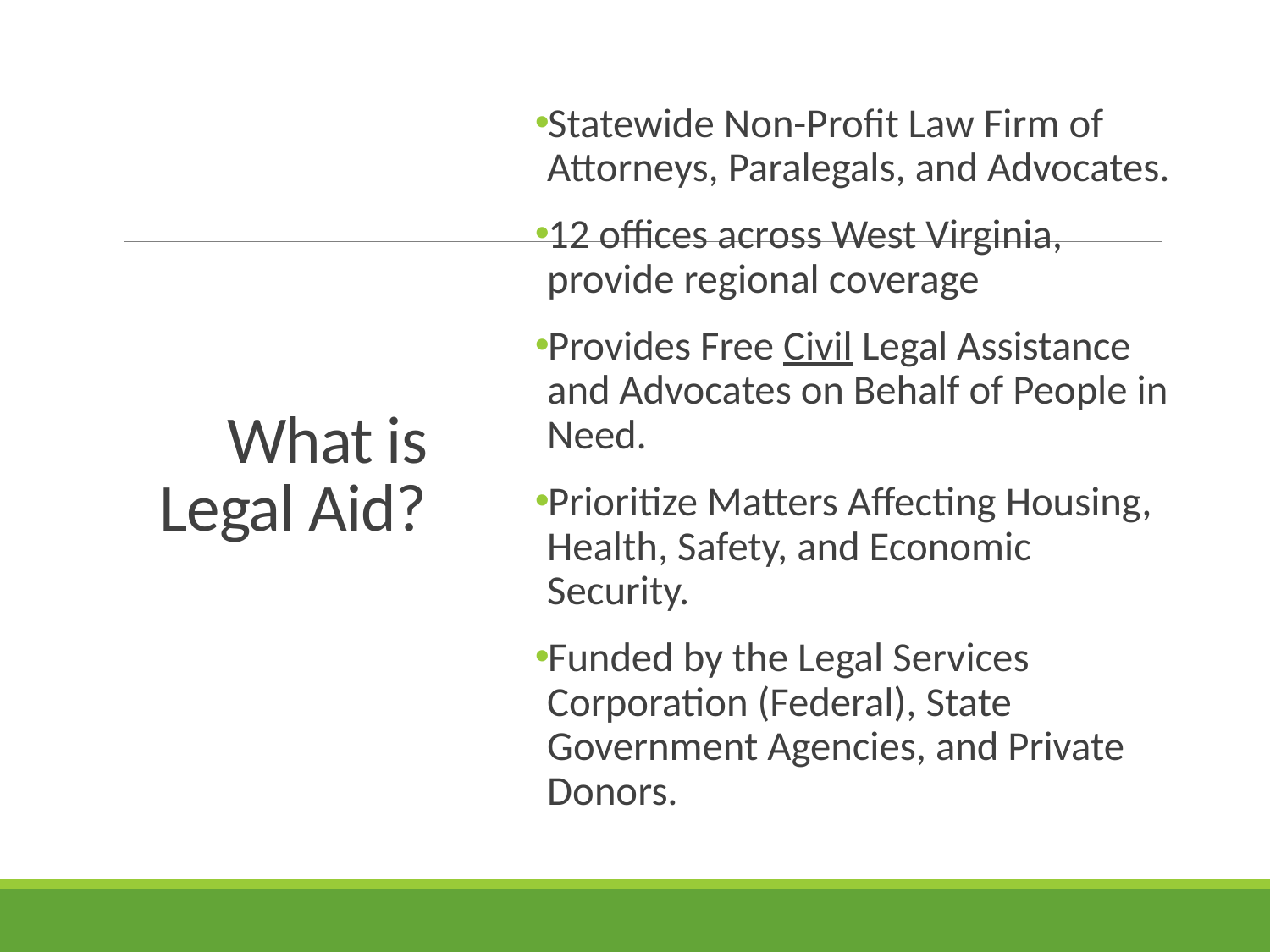

Statewide Non-Profit Law Firm of Attorneys, Paralegals, and Advocates.
12 offices across West Virginia, provide regional coverage
Provides Free Civil Legal Assistance and Advocates on Behalf of People in Need.
Prioritize Matters Affecting Housing, Health, Safety, and Economic Security.
Funded by the Legal Services Corporation (Federal), State Government Agencies, and Private Donors.

# What is Legal Aid?